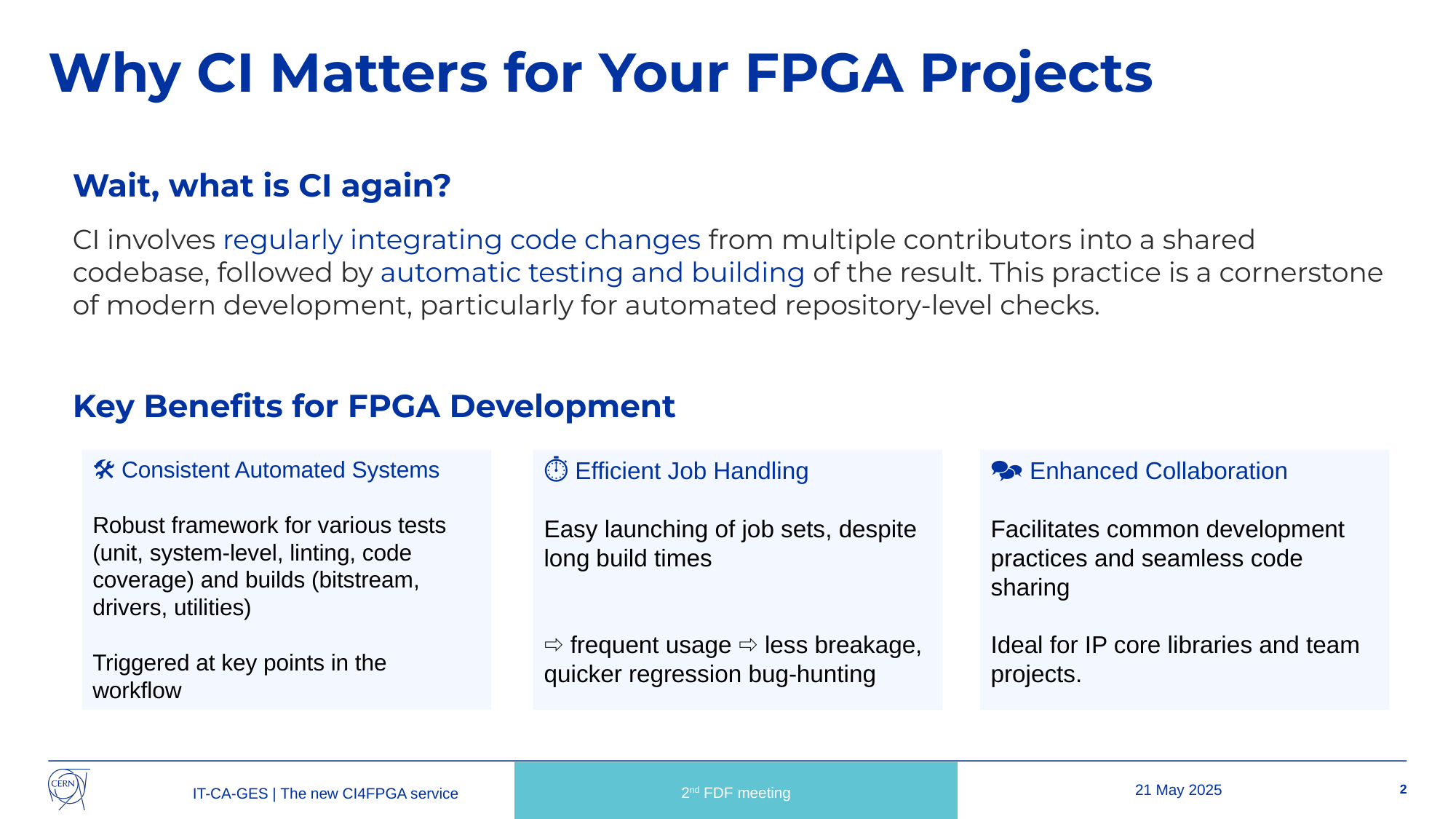

# Why CI Matters for Your FPGA Projects
Wait, what is CI again?

CI involves regularly integrating code changes from multiple contributors into a shared codebase, followed by automatic testing and building of the result. This practice is a cornerstone of modern development, particularly for automated repository-level checks.

Key Benefits for FPGA Development
🛠 Consistent Automated Systems

Robust framework for various tests (unit, system-level, linting, code coverage) and builds (bitstream, drivers, utilities)

Triggered at key points in the workflow
⏱ Efficient Job Handling

Easy launching of job sets, despite long build times

⇨ frequent usage ⇨ less breakage, quicker regression bug-hunting
🗫 Enhanced Collaboration

Facilitates common development practices and seamless code sharing

Ideal for IP core libraries and team projects.
2nd FDF meeting
21 May 2025
2
IT-CA-GES | The new CI4FPGA service